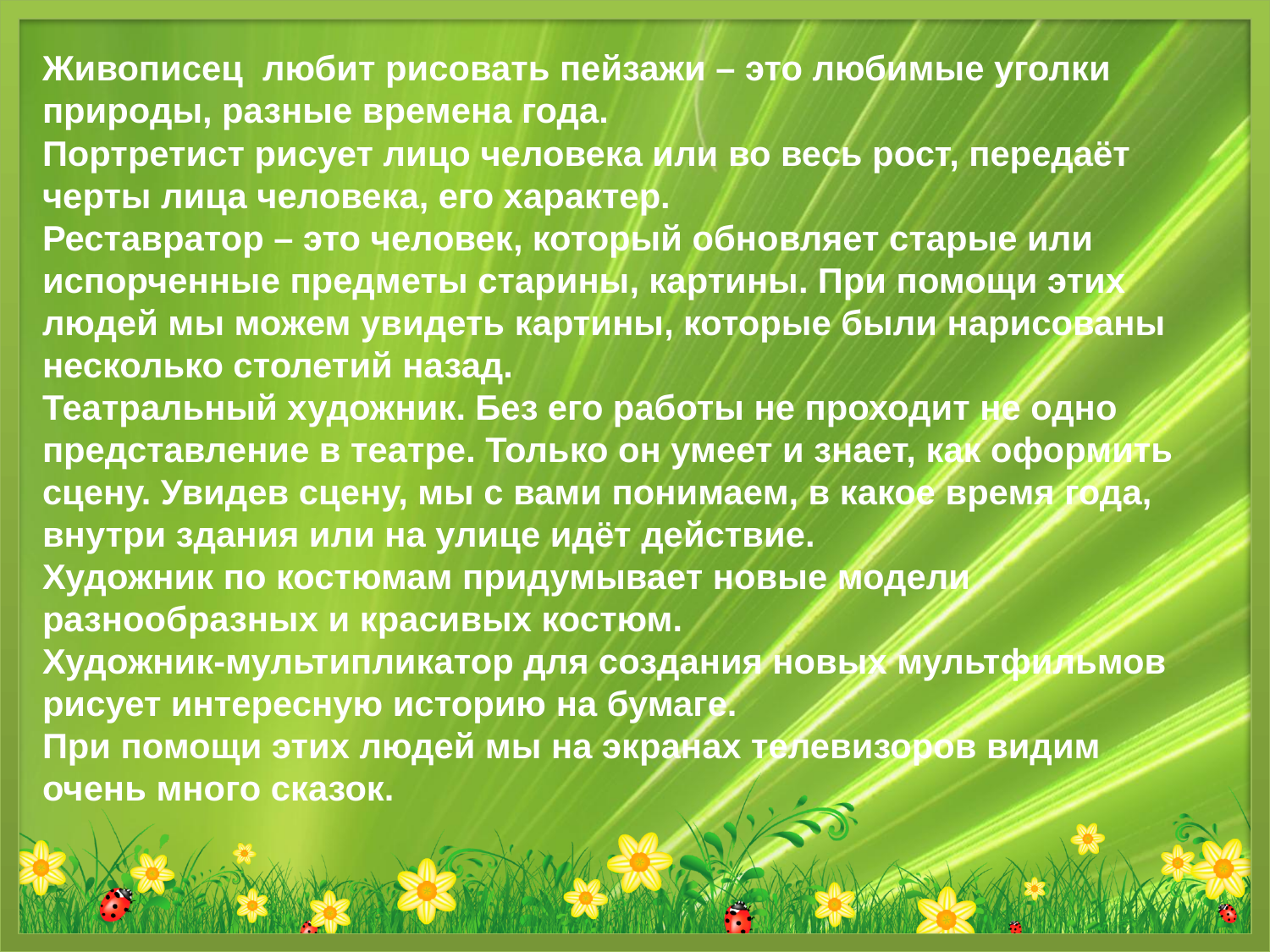

Живописец  любит рисовать пейзажи – это любимые уголки природы, разные времена года.
Портретист рисует лицо человека или во весь рост, передаёт черты лица человека, его характер.
Реставратор – это человек, который обновляет старые или испорченные предметы старины, картины. При помощи этих людей мы можем увидеть картины, которые были нарисованы несколько столетий назад.
Театральный художник. Без его работы не проходит не одно представление в театре. Только он умеет и знает, как оформить сцену. Увидев сцену, мы с вами понимаем, в какое время года, внутри здания или на улице идёт действие.
Художник по костюмам придумывает новые модели разнообразных и красивых костюм.
Художник-мультипликатор для создания новых мультфильмов рисует интересную историю на бумаге.
При помощи этих людей мы на экранах телевизоров видим очень много сказок.